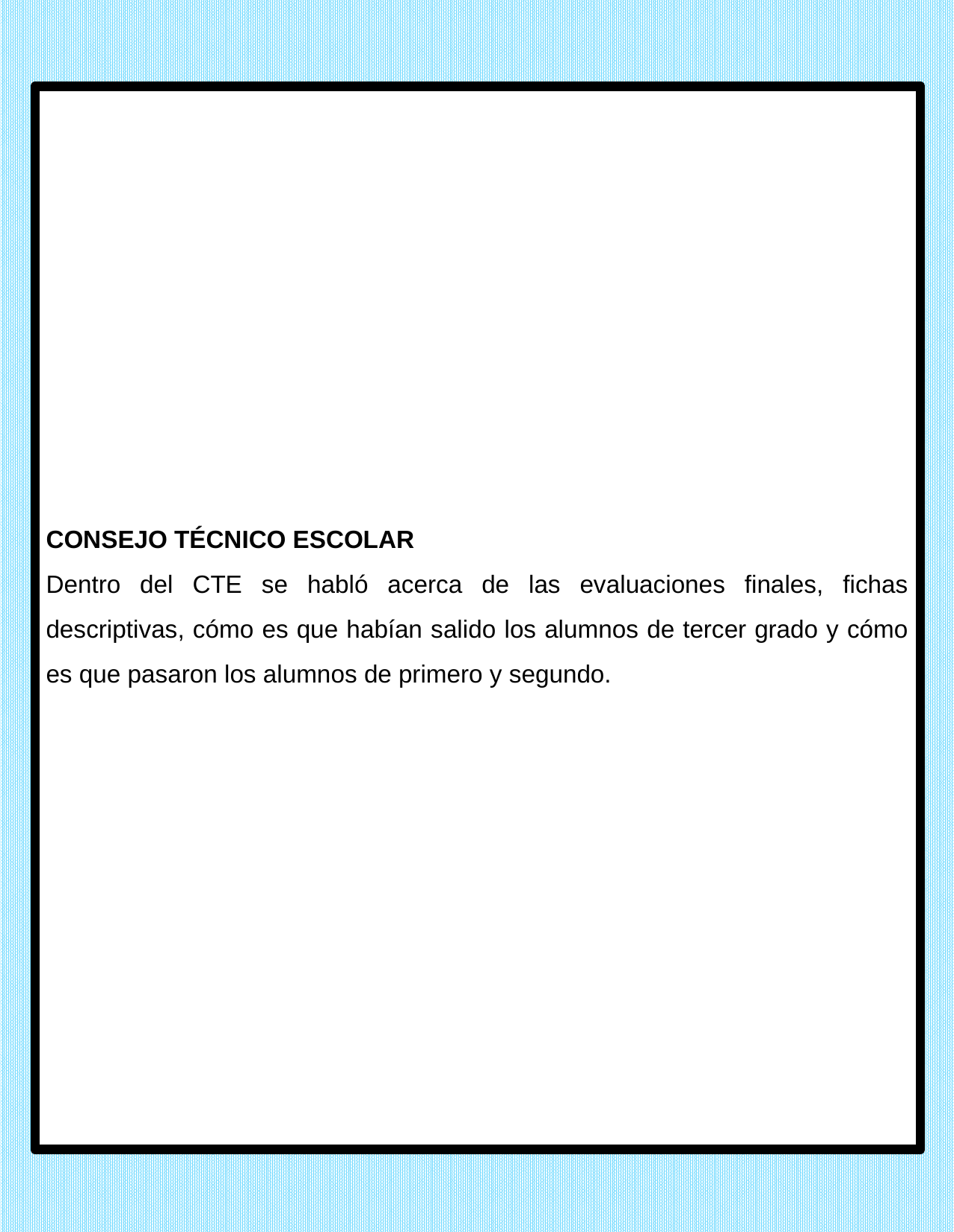

CONSEJO TÉCNICO ESCOLAR
Dentro del CTE se habló acerca de las evaluaciones finales, fichas descriptivas, cómo es que habían salido los alumnos de tercer grado y cómo es que pasaron los alumnos de primero y segundo.